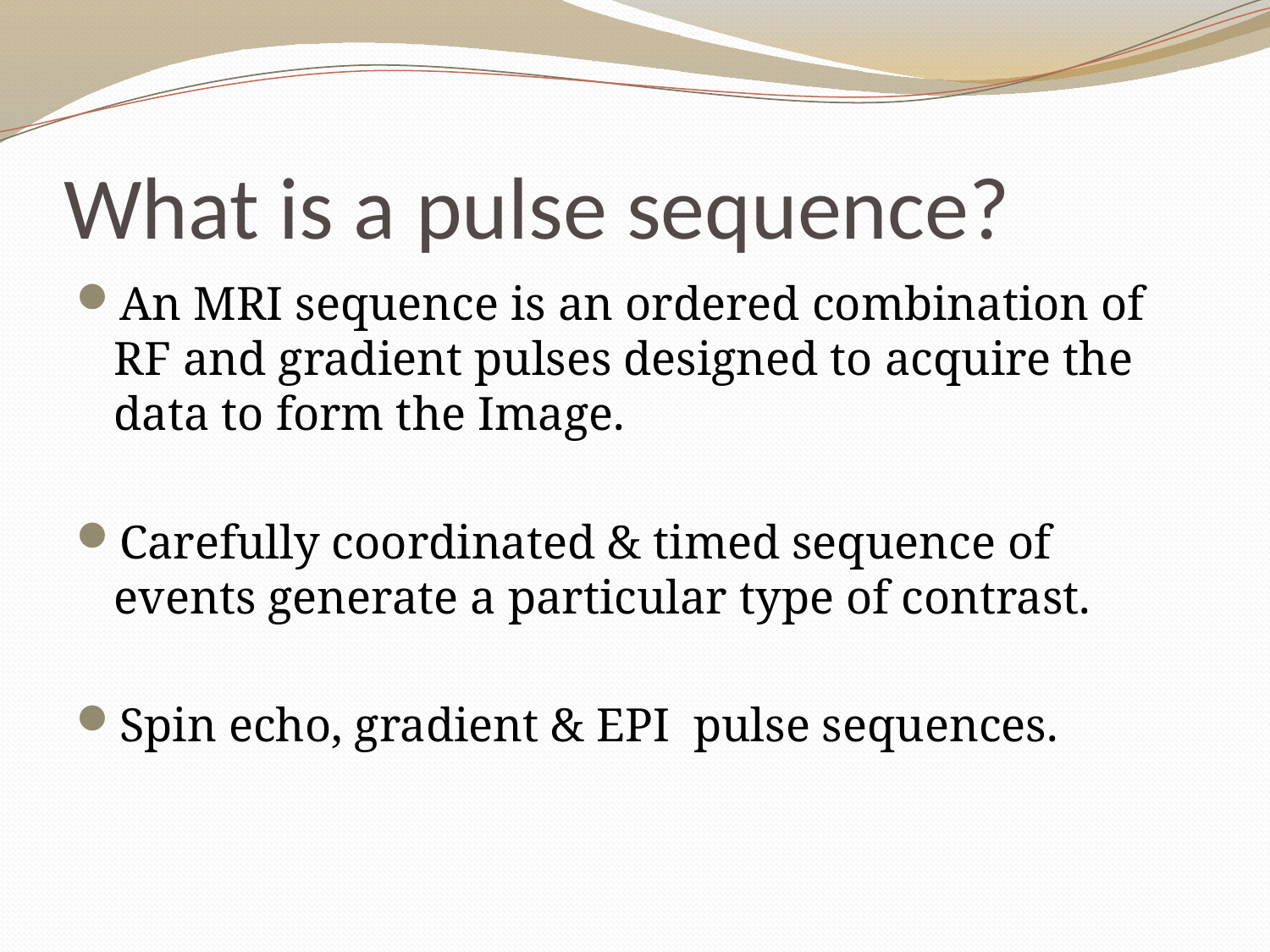

# What is a pulse sequence?
An MRI sequence is an ordered combination of RF and gradient pulses designed to acquire the data to form the Image.

Carefully coordinated & timed sequence of events generate a particular type of contrast.

Spin echo, gradient & EPI  pulse sequences.